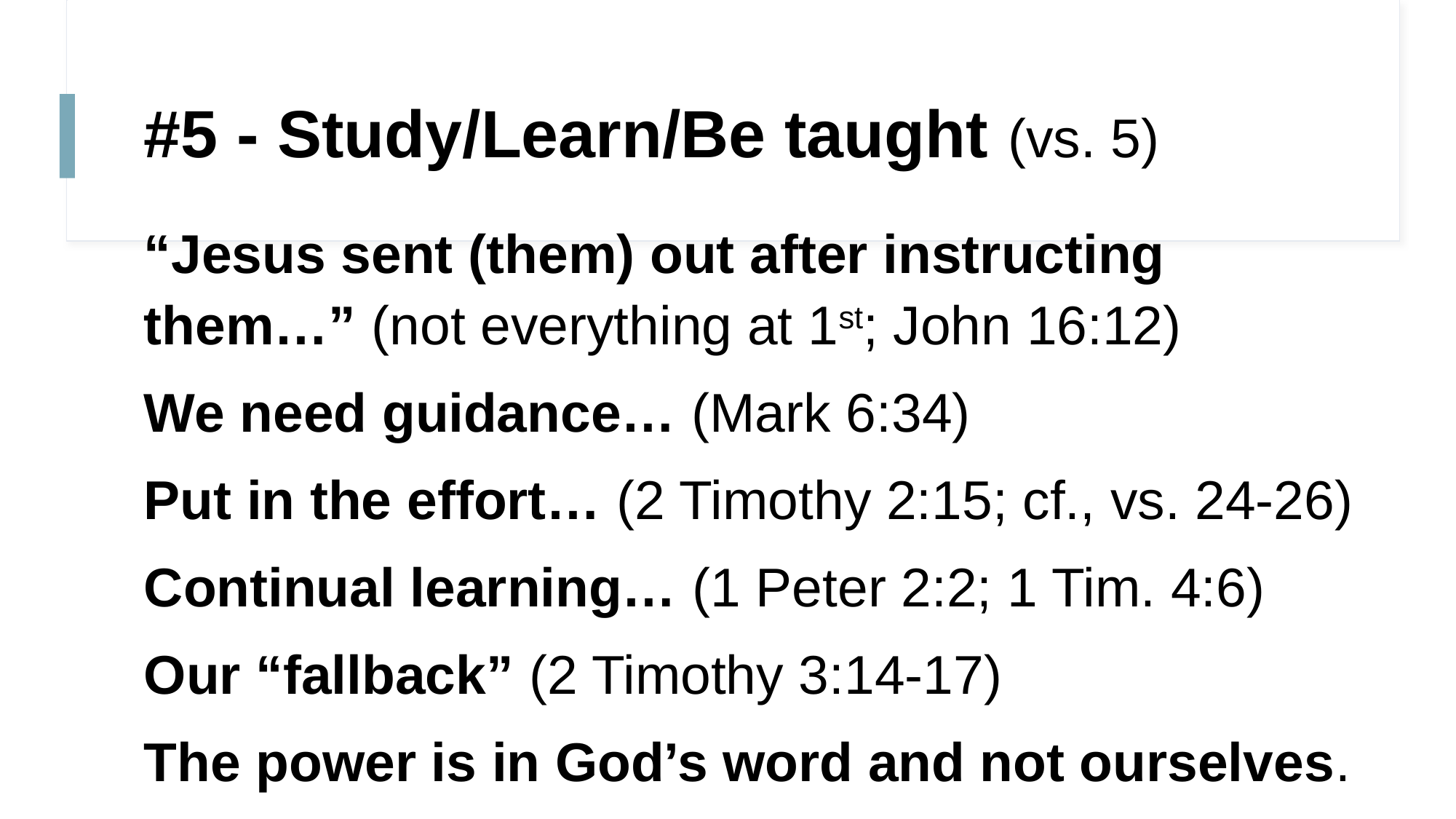

# #5 - Study/Learn/Be taught (vs. 5)
“Jesus sent (them) out after instructing them…” (not everything at 1st; John 16:12)
We need guidance… (Mark 6:34)
Put in the effort… (2 Timothy 2:15; cf., vs. 24-26)
Continual learning… (1 Peter 2:2; 1 Tim. 4:6)
Our “fallback” (2 Timothy 3:14-17)
The power is in God’s word and not ourselves.